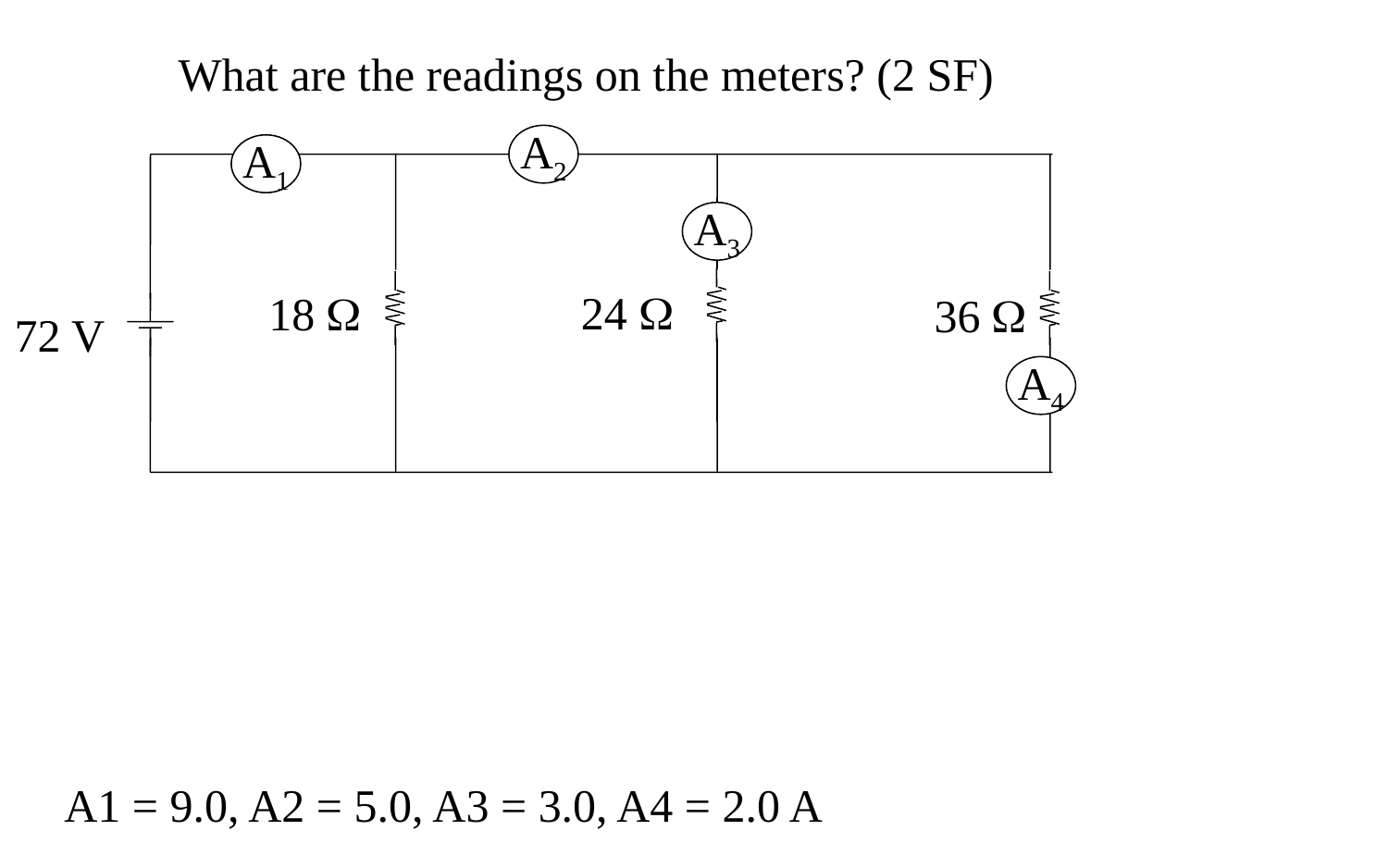

What are the readings on the meters? (2 SF)
A2
A1

A3
24 Ω
18 Ω
36 Ω
72 V
A4
A1 = 9.0, A2 = 5.0, A3 = 3.0, A4 = 2.0 A